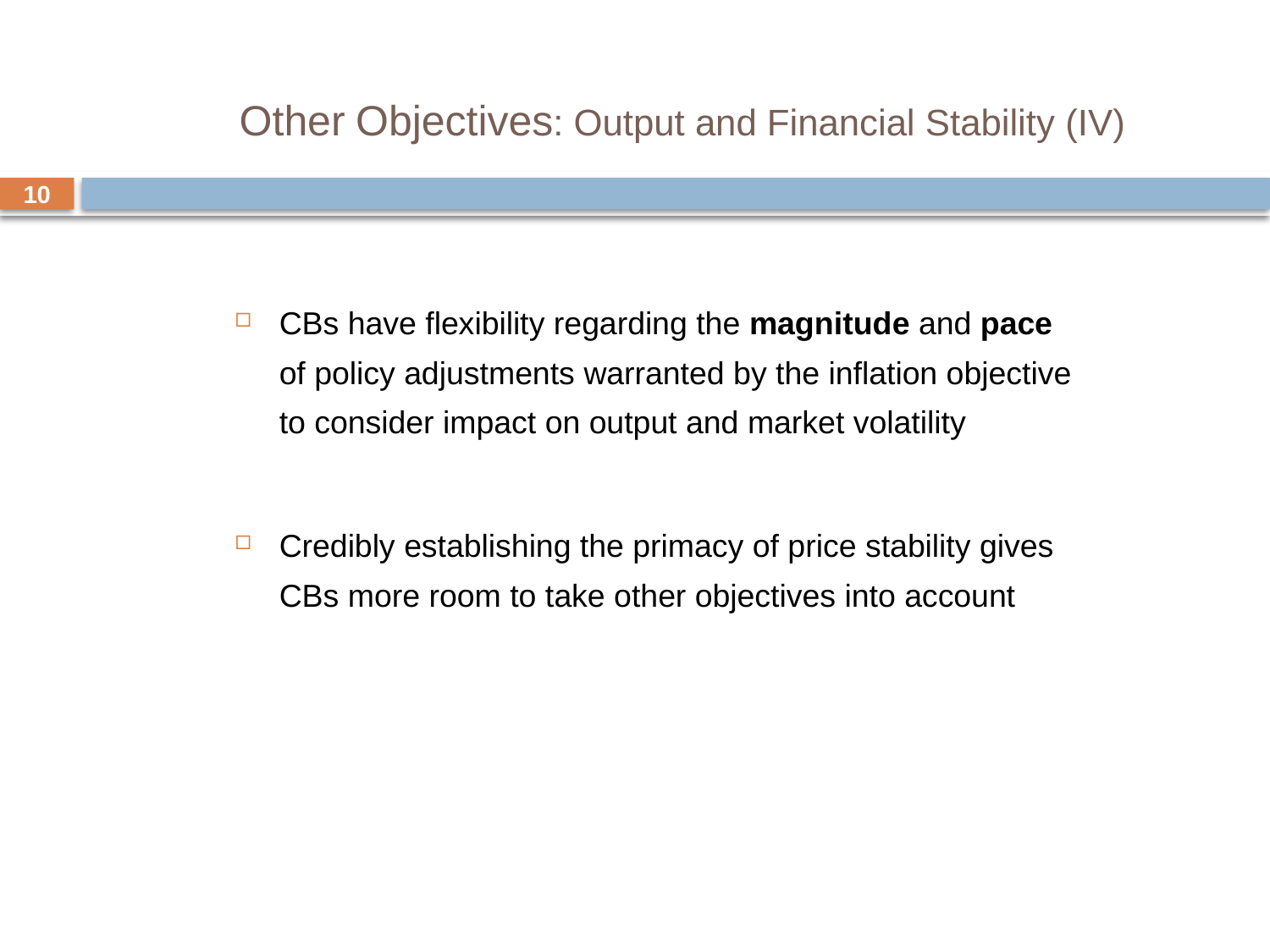

# Other Objectives: Output and Financial Stability (IV)

10
CBs have flexibility regarding the magnitude and pace of policy adjustments warranted by the inflation objective to consider impact on output and market volatility

Credibly establishing the primacy of price stability gives CBs more room to take other objectives into account